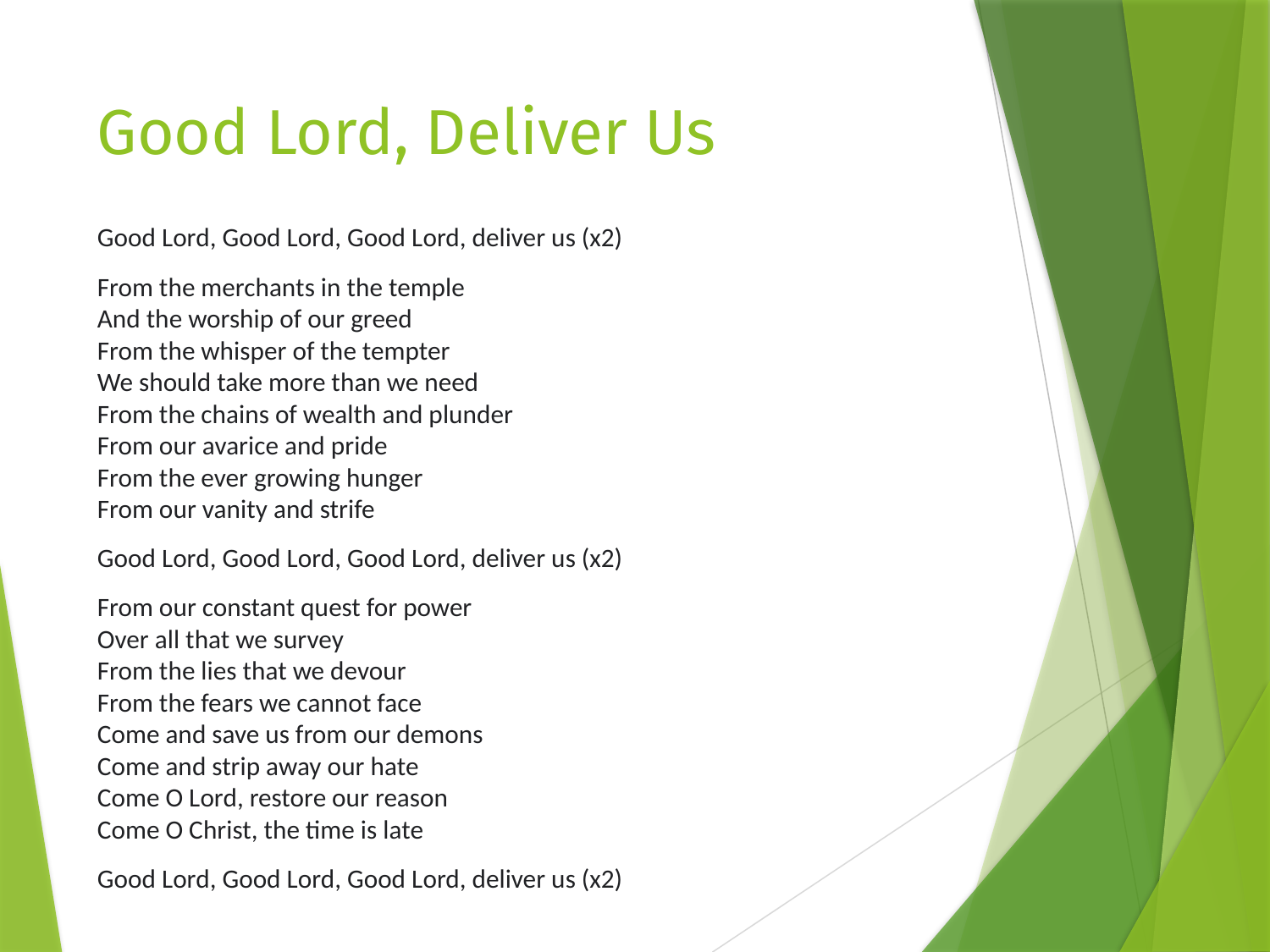

# Good Lord, Deliver Us
Good Lord, Good Lord, Good Lord, deliver us (x2)
From the merchants in the temple
And the worship of our greed
From the whisper of the tempter
We should take more than we need
From the chains of wealth and plunder
From our avarice and pride
From the ever growing hunger
From our vanity and strife
Good Lord, Good Lord, Good Lord, deliver us (x2)
From our constant quest for power
Over all that we survey
From the lies that we devour
From the fears we cannot face
Come and save us from our demons
Come and strip away our hate
Come O Lord, restore our reason
Come O Christ, the time is late
Good Lord, Good Lord, Good Lord, deliver us (x2)